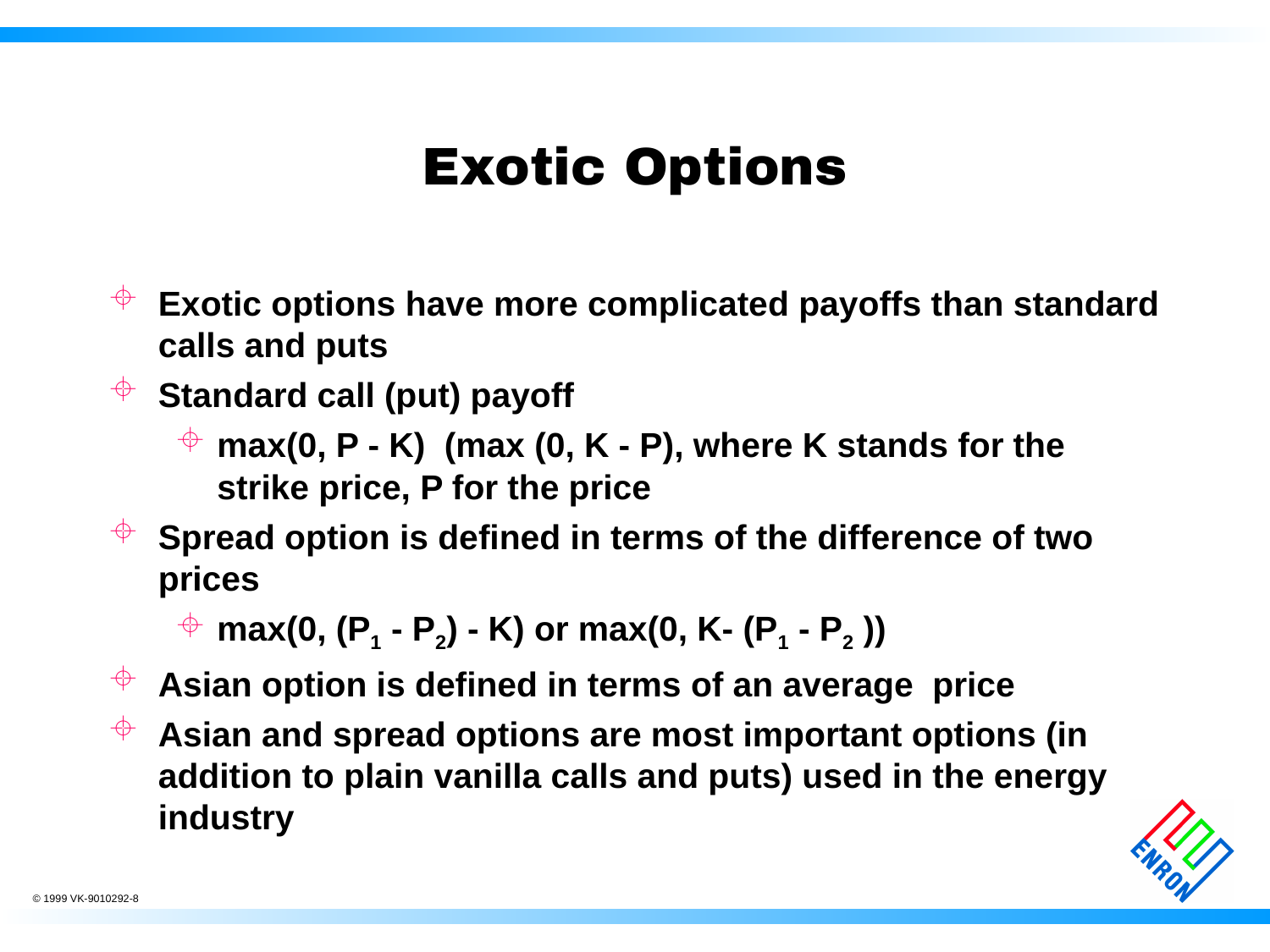

# Exotic Options
Exotic options have more complicated payoffs than standard calls and puts
Standard call (put) payoff
max(0, P - K)  (max (0, K - P), where K stands for the strike price, P for the price
Spread option is defined in terms of the difference of two prices
max(0, (P1 - P2) - K) or max(0, K- (P1 - P2 ))
Asian option is defined in terms of an average  price
Asian and spread options are most important options (in addition to plain vanilla calls and puts) used in the energy industry